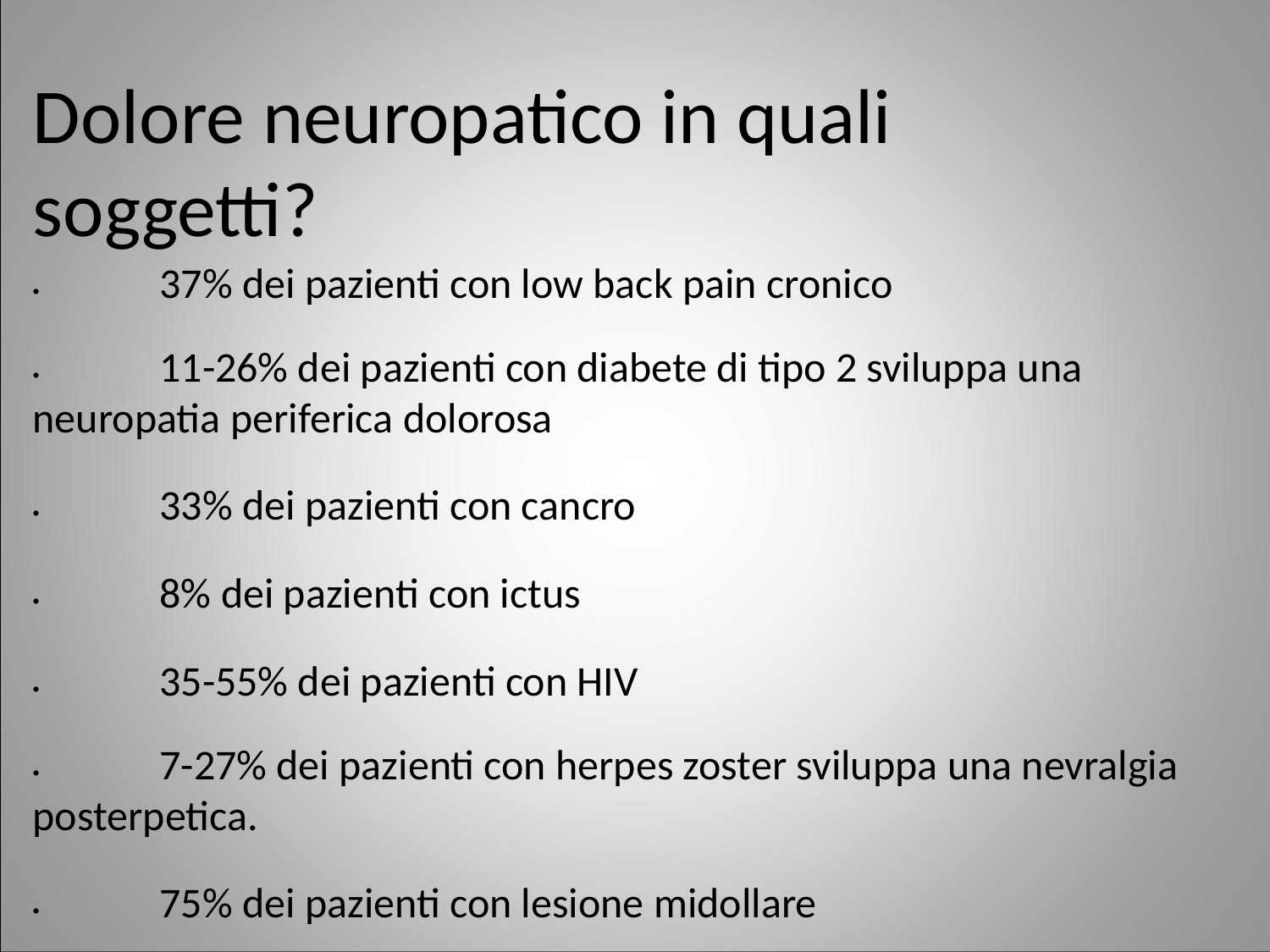

Dolore neuropatico in quali soggetti?
•	37% dei pazienti con low back pain cronico

•	11-26% dei pazienti con diabete di tipo 2 sviluppa una
neuropatia periferica dolorosa

•	33% dei pazienti con cancro

•	8% dei pazienti con ictus

•	35-55% dei pazienti con HIV

•	7-27% dei pazienti con herpes zoster sviluppa una nevralgia
posterpetica.

•	75% dei pazienti con lesione midollare

•	55% dei pazienti con sclerosi multipla.